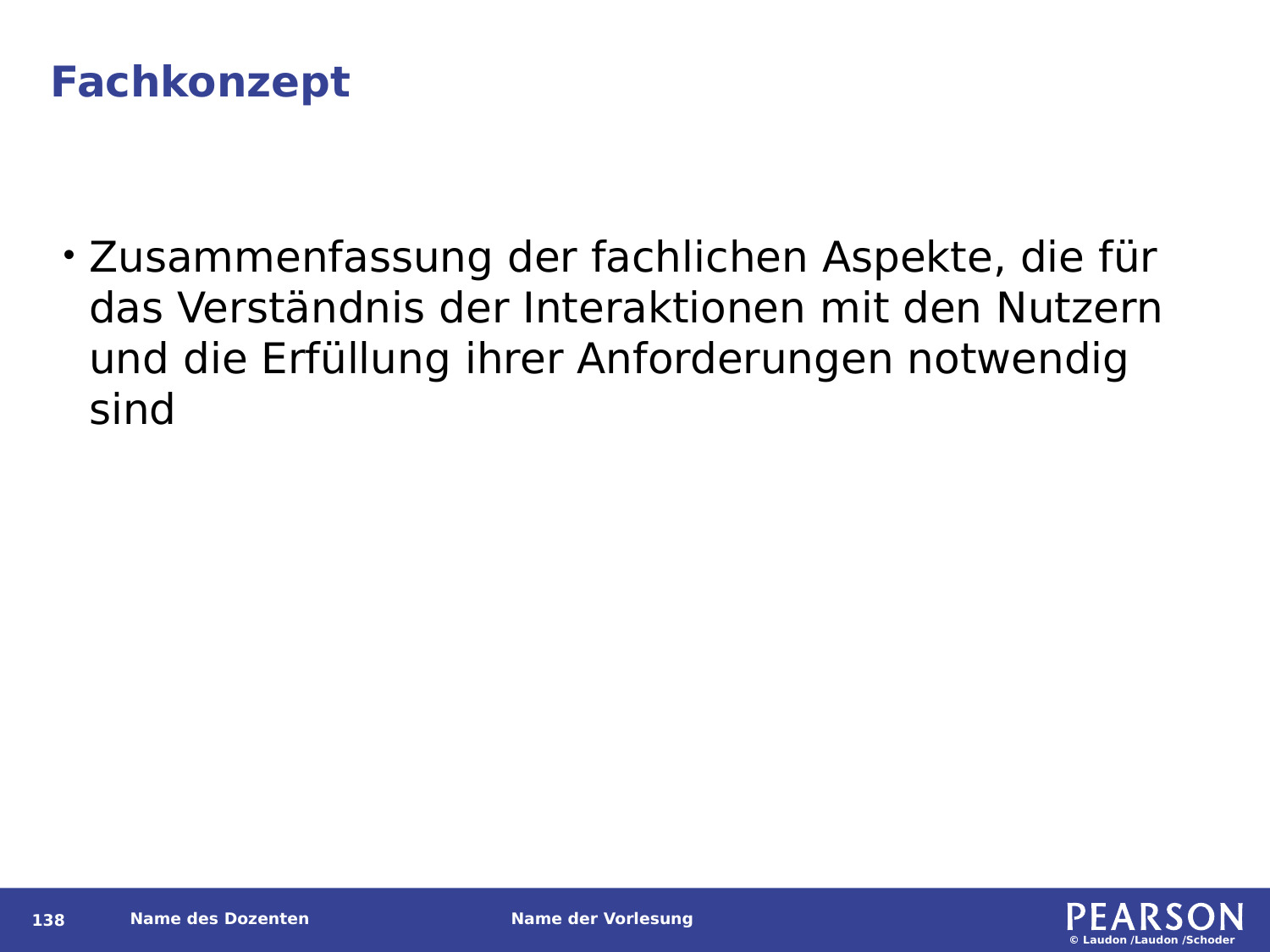

# Fachkonzept

Zusammenfassung der fachlichen Aspekte, die für das Verständnis der Interaktionen mit den Nutzern und die Erfüllung ihrer Anforderungen notwendig sind
138